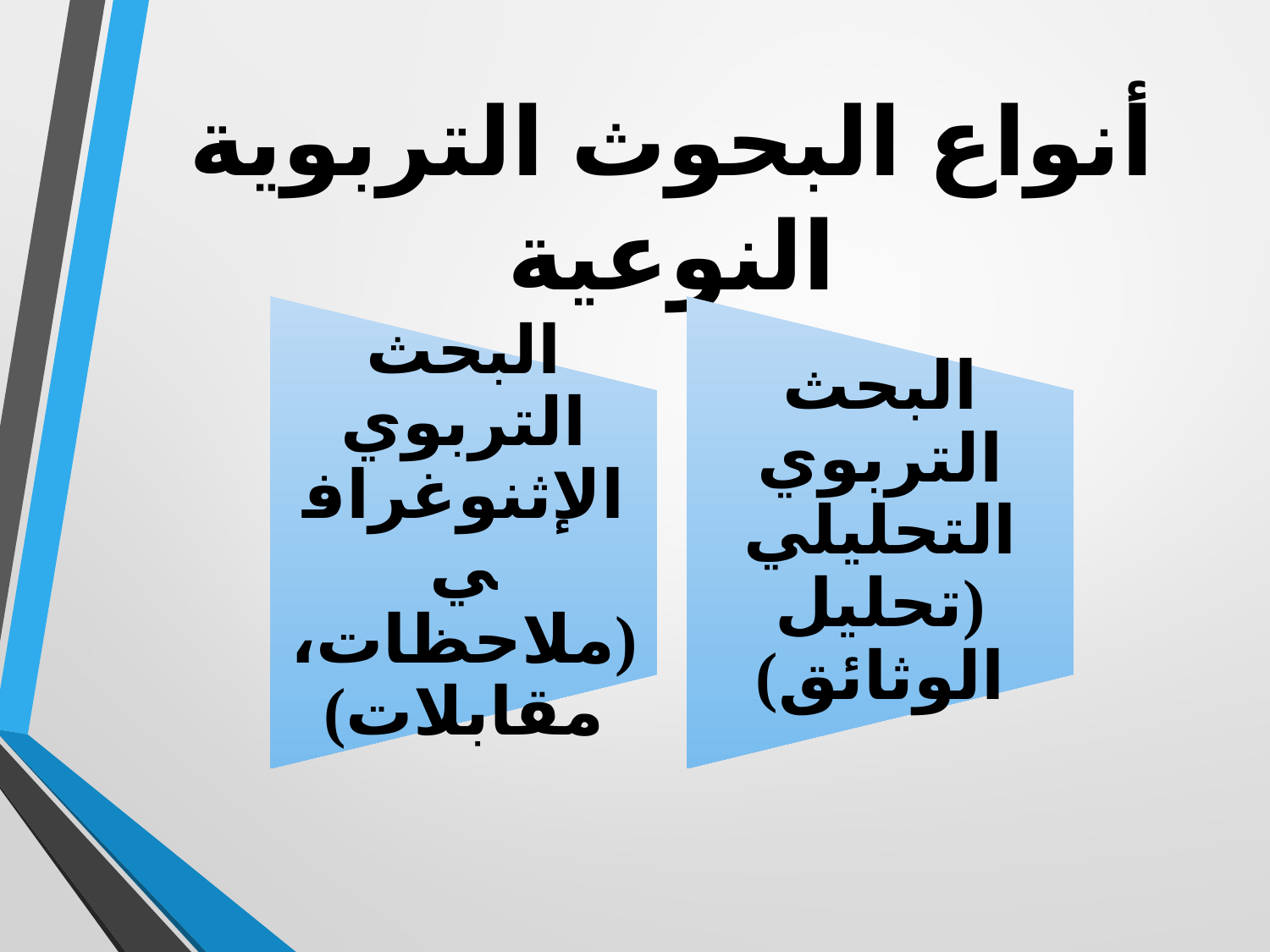

أنواع البحوث التربوية النوعية
البحث التربوي الإثنوغرافي (ملاحظات، مقابلات)
البحث التربوي التحليلي (تحليل الوثائق)